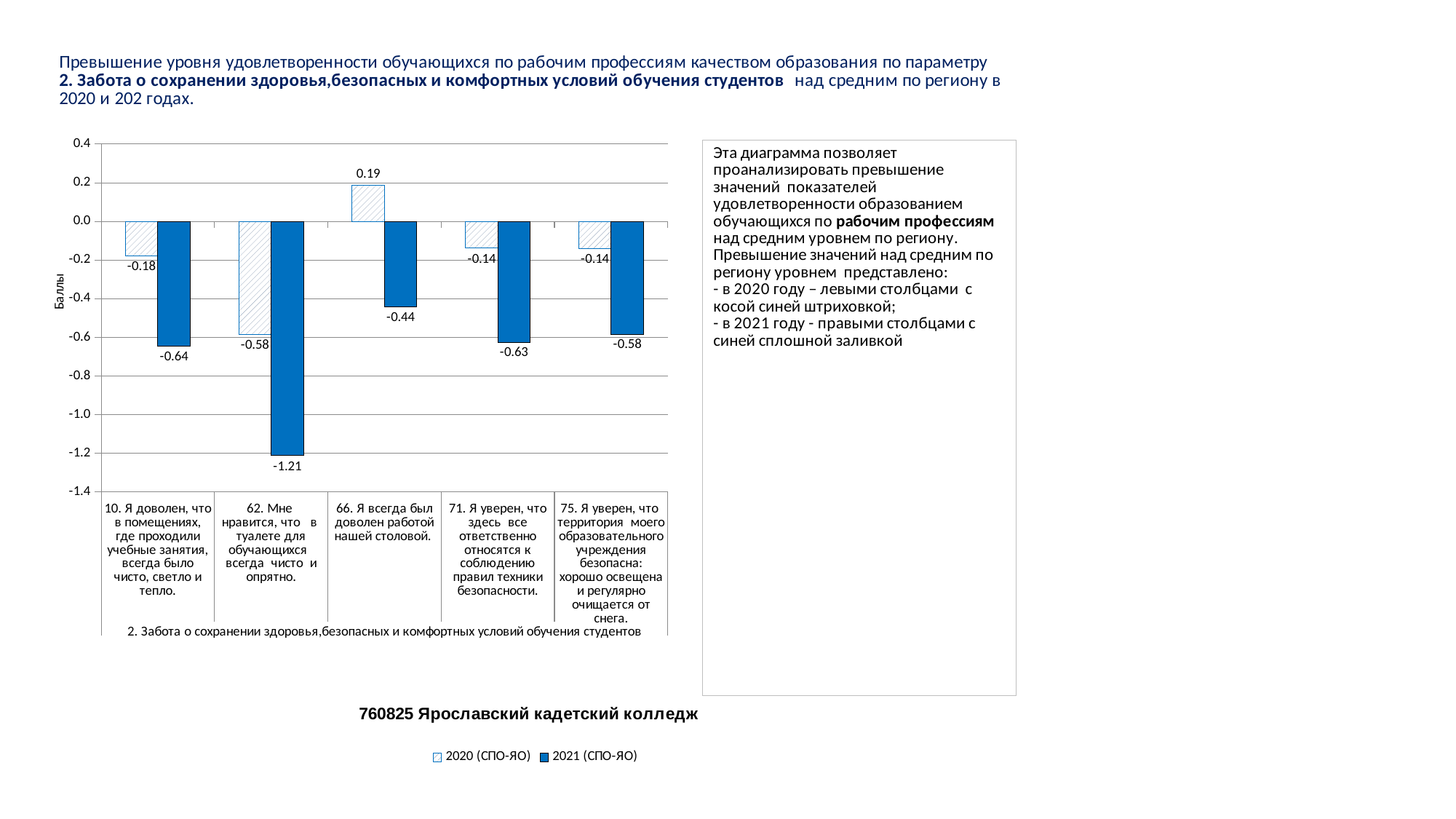

### Chart

| Category | 2020 (СПО-ЯО) | 2021 (СПО-ЯО) |
|---|---|---|
| 10. Я доволен, что в помещениях, где проходили учебные занятия, всегда было чисто, светло и тепло. | -0.17937903804737942 | -0.6438752545279178 |
| 62. Мне  нравится, что   в  туалете для обучающихся   всегда  чисто  и опрятно. | -0.5847092605886575 | -1.2121869753152574 |
| 66. Я всегда был доволен работой нашей столовой.  | 0.185391241923905 | -0.4414585789304466 |
| 71. Я уверен, что здесь  все ответственно относятся к соблюдению правил техники безопасности. | -0.1388190954773867 | -0.6250133962061941 |
| 75. Я уверен, что  территория  моего образовательного учреждения безопасна: хорошо освещена и регулярно очищается от снега. | -0.1397164393395549 | -0.5831993712713892 |